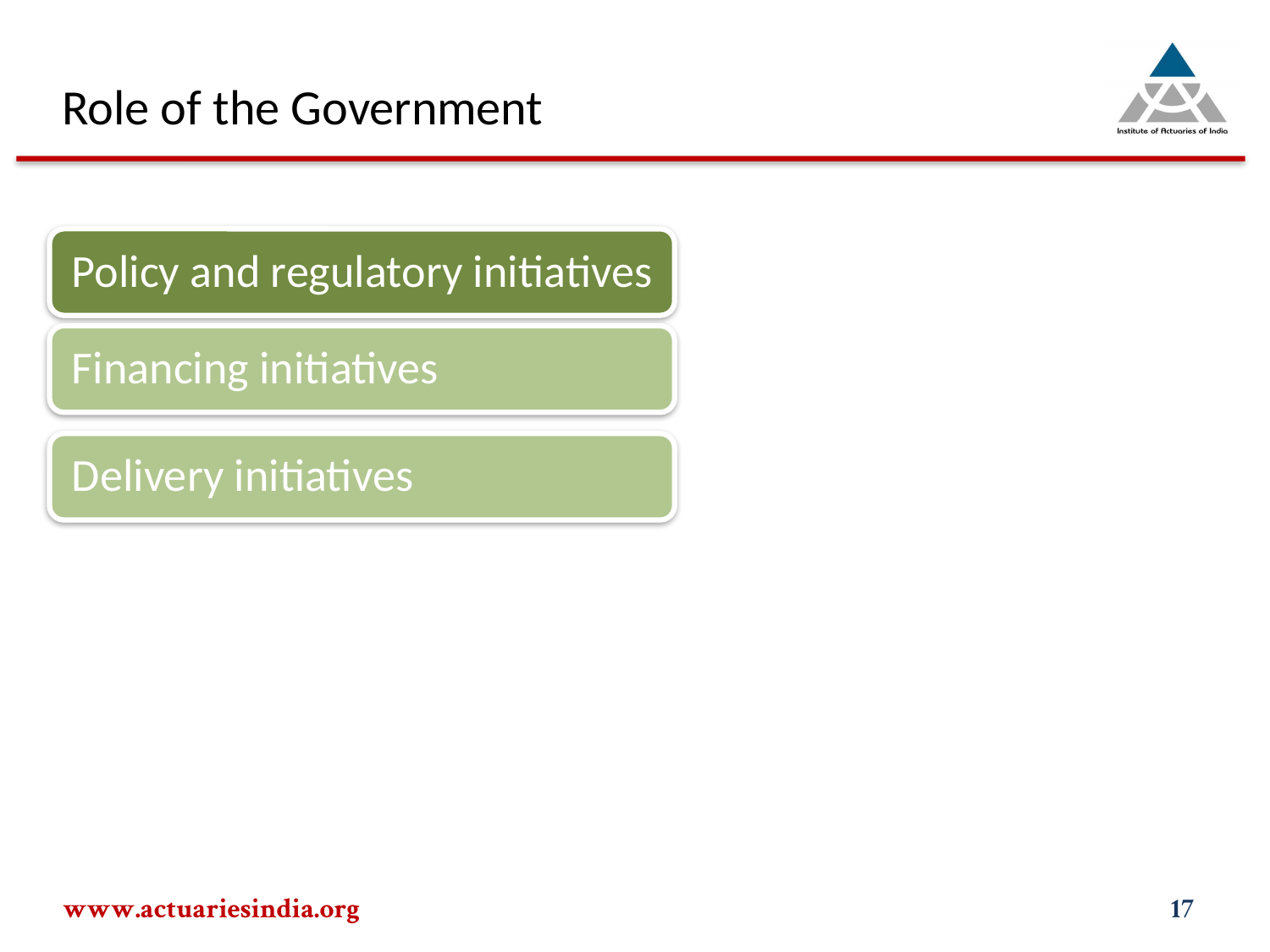

Role of the Government
Policy and regulatory initiatives
Financing initiatives
Delivery initiatives
www.actuariesindia.org
17